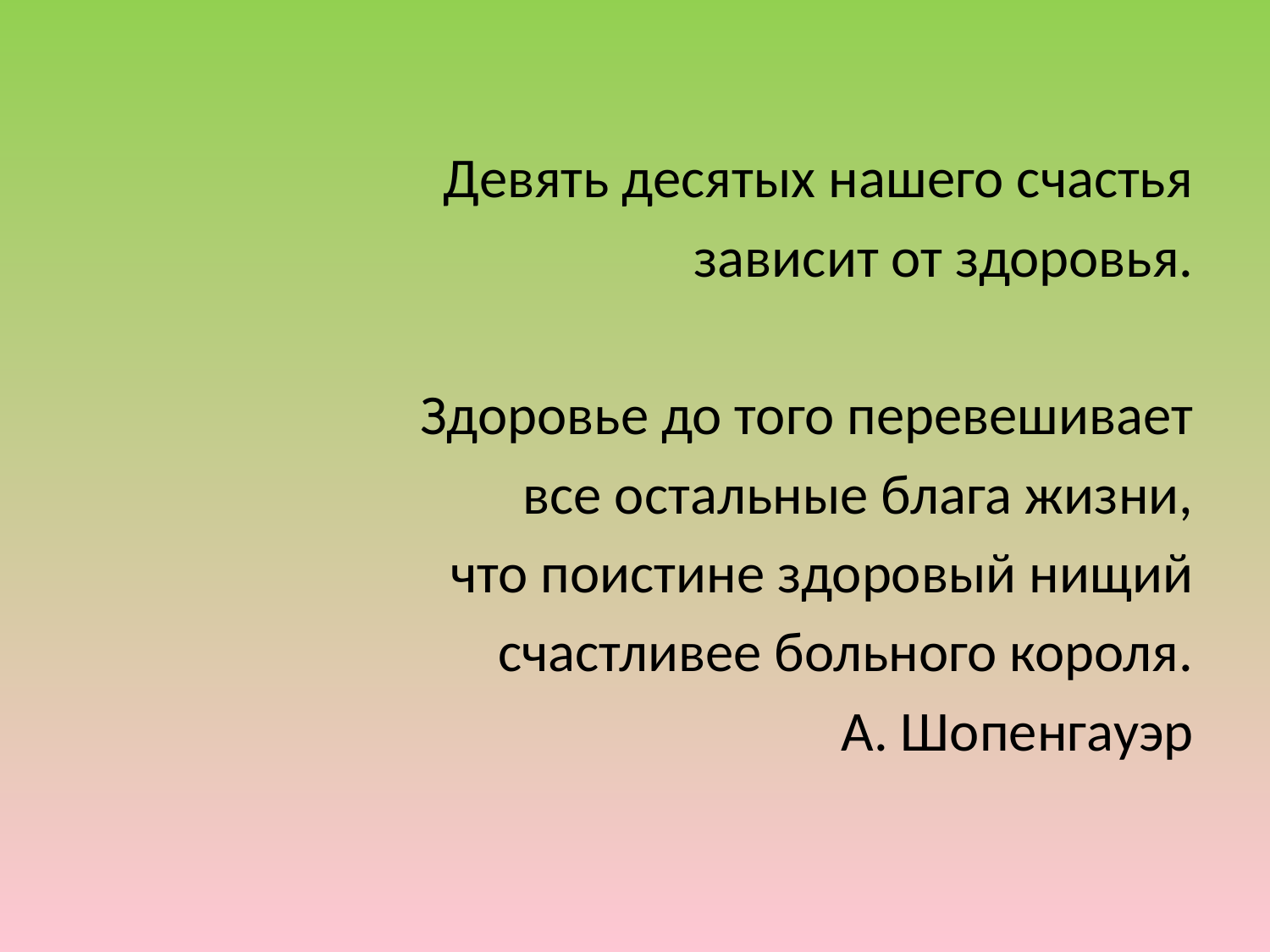

Девять десятых нашего счастья
 зависит от здоровья.

Здоровье до того перевешивает
все остальные блага жизни,
что поистине здоровый нищий
счастливее больного короля.
А. Шопенгауэр